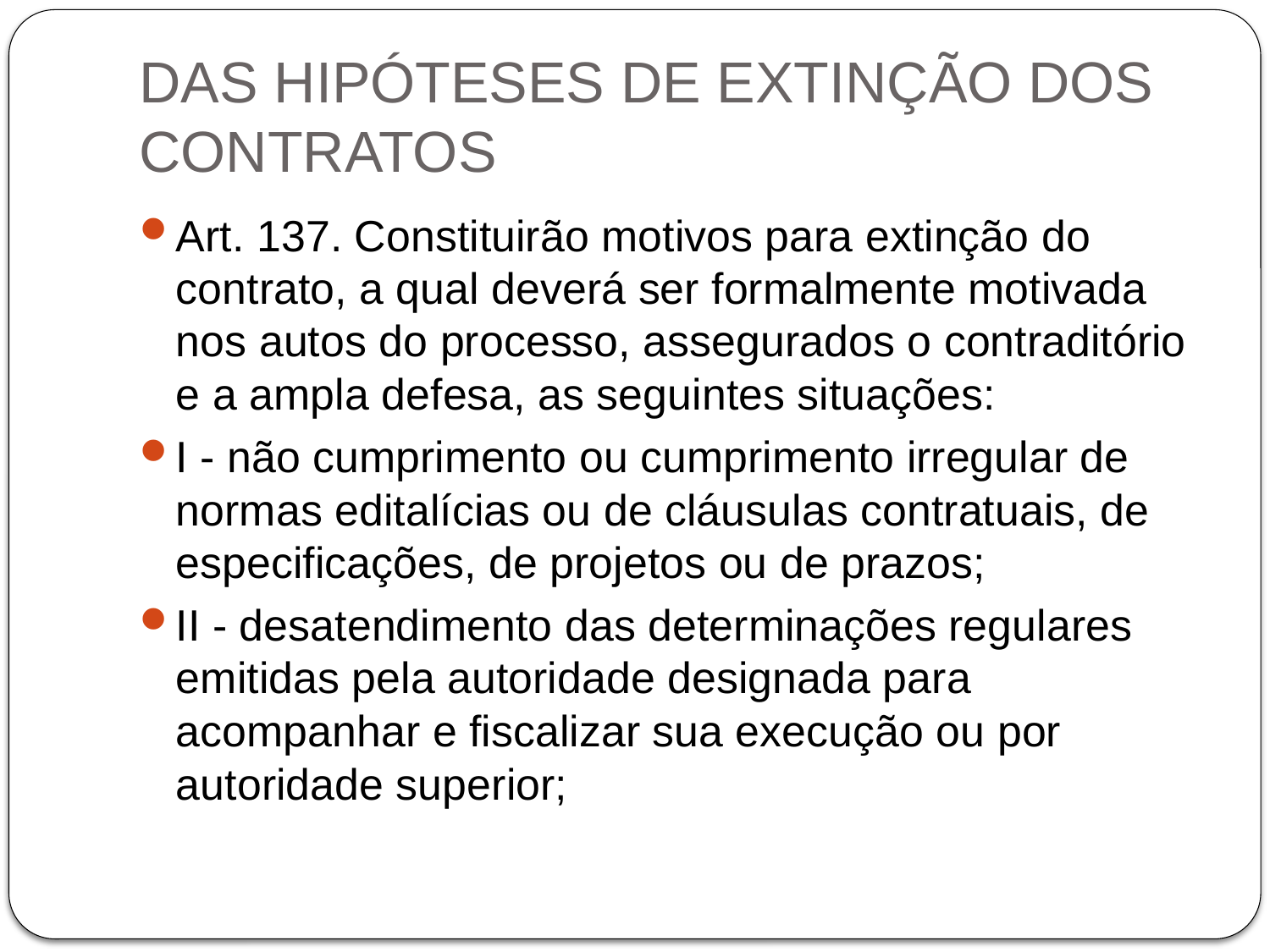

# DAS HIPÓTESES DE EXTINÇÃO DOS CONTRATOS
Art. 137. Constituirão motivos para extinção do contrato, a qual deverá ser formalmente motivada nos autos do processo, assegurados o contraditório e a ampla defesa, as seguintes situações:
I - não cumprimento ou cumprimento irregular de normas editalícias ou de cláusulas contratuais, de especificações, de projetos ou de prazos;
II - desatendimento das determinações regulares emitidas pela autoridade designada para acompanhar e fiscalizar sua execução ou por autoridade superior;